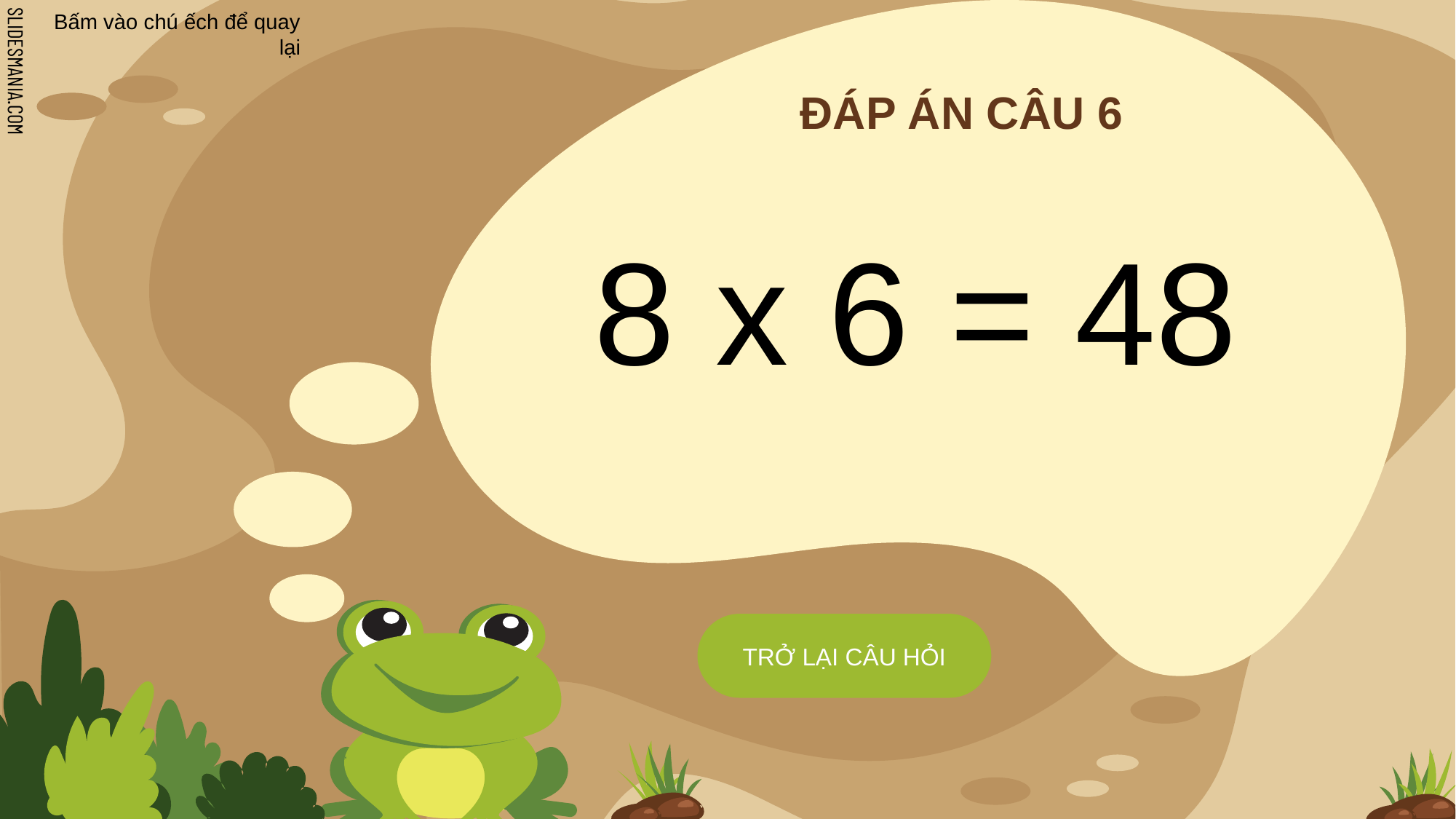

# ĐÁP ÁN CÂU 6

8 x 6 = 48

TRỞ LẠI CÂU HỎI